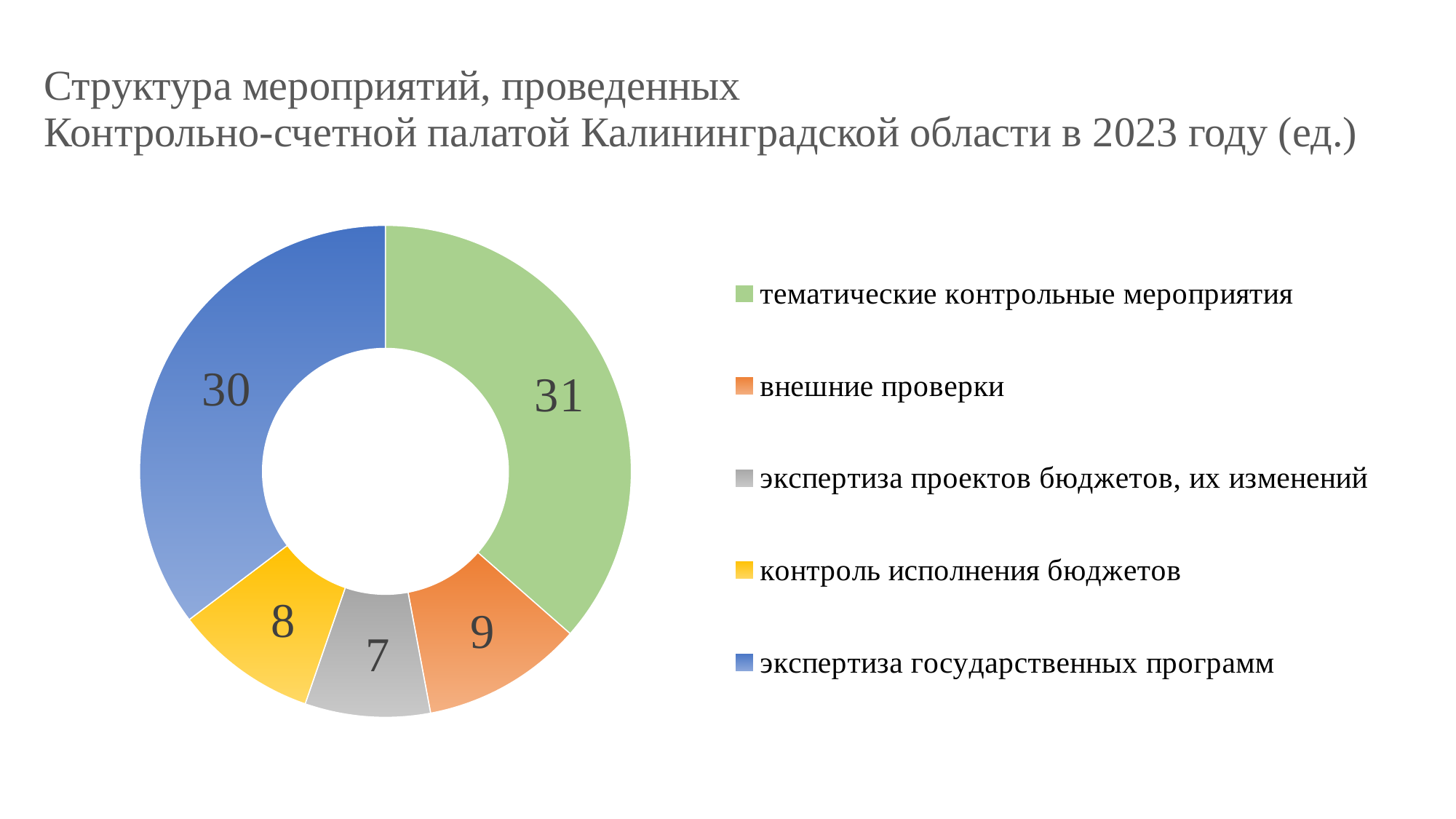

# Структура мероприятий, проведенных Контрольно-счетной палатой Калининградской области в 2023 году (ед.)

### Chart

| Category |  |
|---|---|
| тематические контрольные мероприятия | 31.0 |
| внешние проверки | 9.0 |
| экспертиза проектов бюджетов, их изменений | 7.0 |
| контроль исполнения бюджетов | 8.0 |
| экспертиза государственных программ | 30.0 |